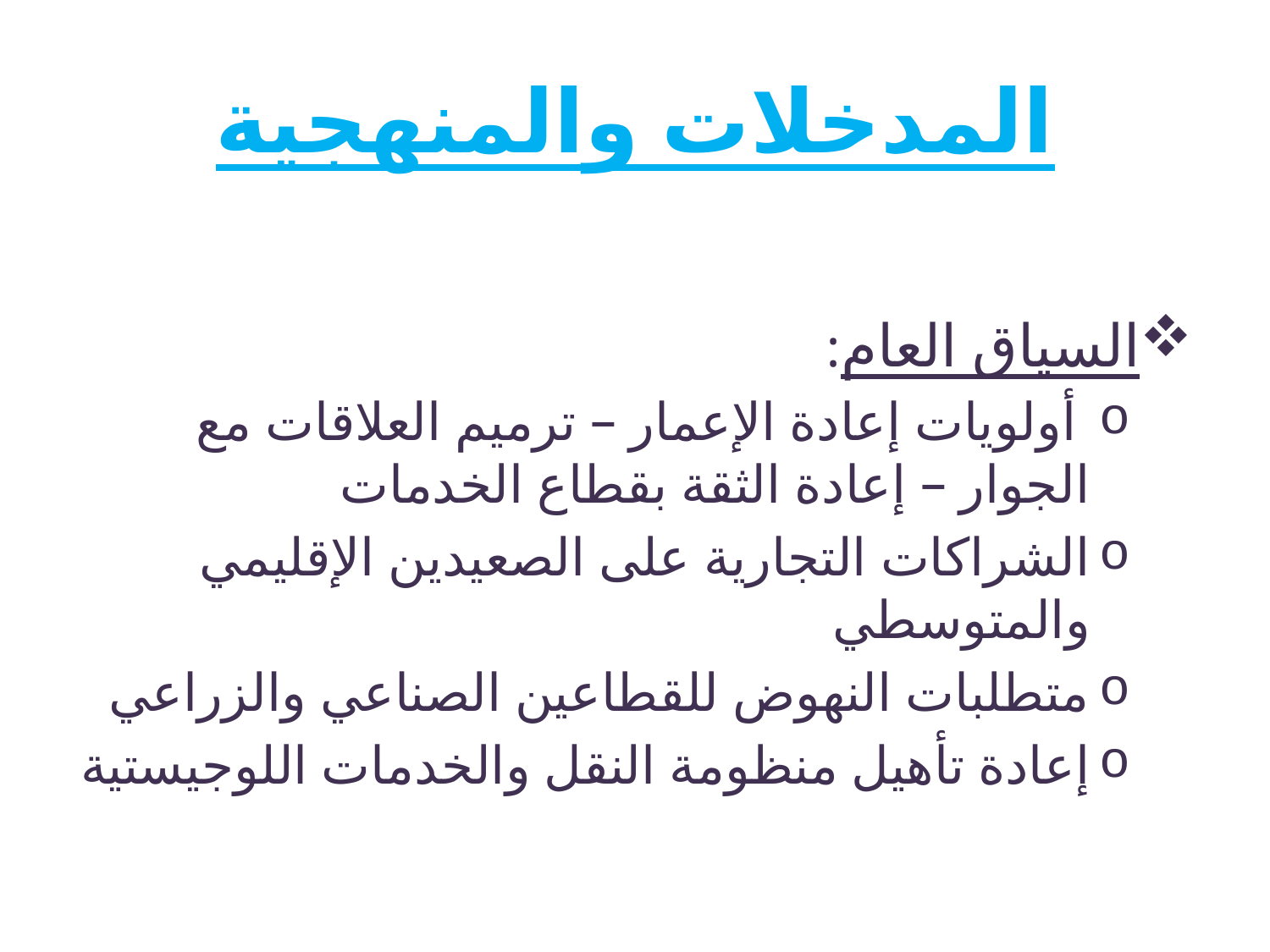

# المدخلات والمنهجية

السياق العام:
 أولويات إعادة الإعمار – ترميم العلاقات مع الجوار – إعادة الثقة بقطاع الخدمات
الشراكات التجارية على الصعيدين الإقليمي والمتوسطي
متطلبات النهوض للقطاعين الصناعي والزراعي
إعادة تأهيل منظومة النقل والخدمات اللوجيستية